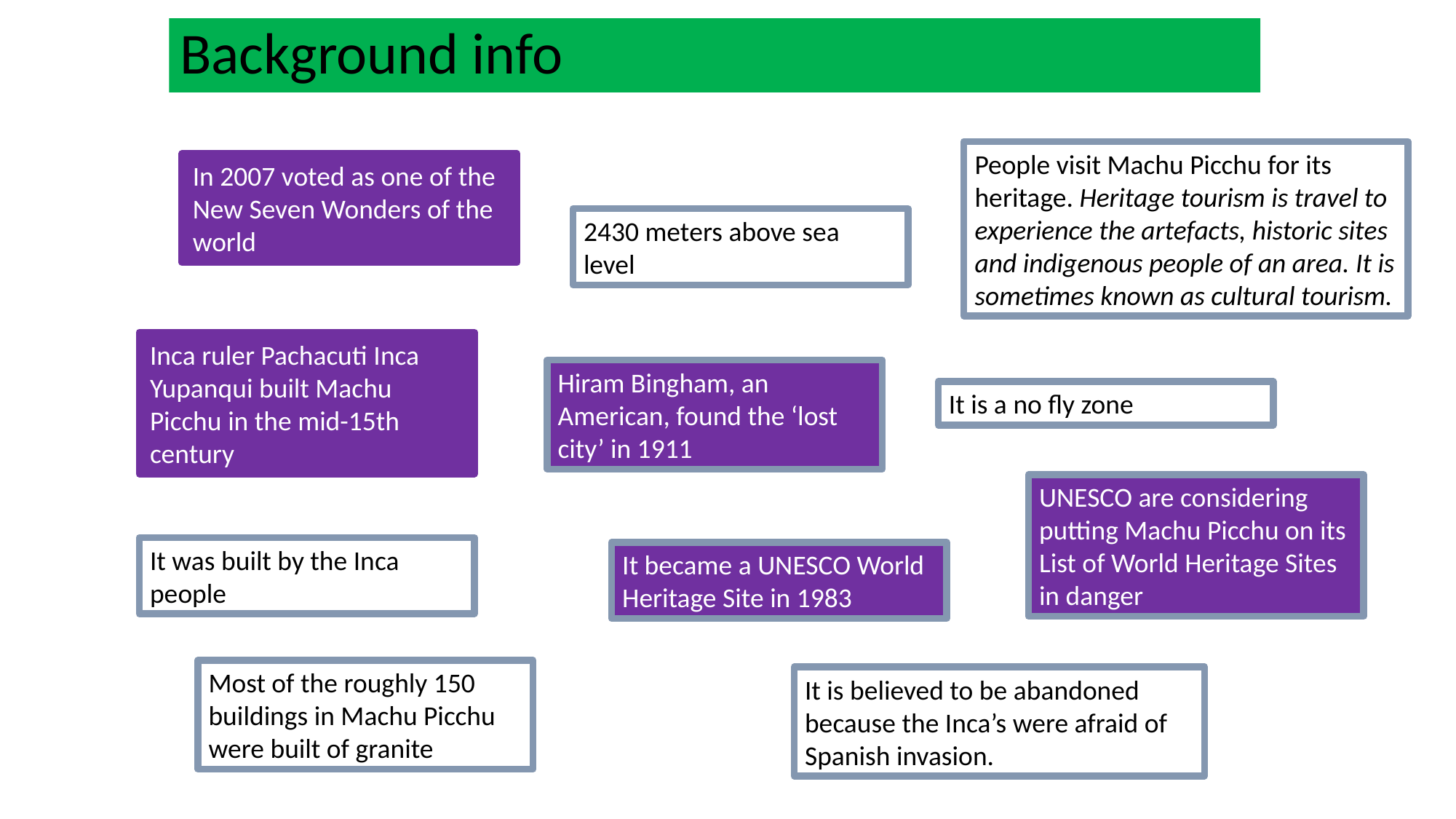

# Background info

People visit Machu Picchu for its heritage. Heritage tourism is travel to experience the artefacts, historic sites and indigenous people of an area. It is sometimes known as cultural tourism.
In 2007 voted as one of the New Seven Wonders of the world
2430 meters above sea level
Inca ruler Pachacuti Inca Yupanqui built Machu Picchu in the mid-15th century
Hiram Bingham, an American, found the ‘lost city’ in 1911
It is a no fly zone
UNESCO are considering putting Machu Picchu on its List of World Heritage Sites in danger
It was built by the Inca people
It became a UNESCO World Heritage Site in 1983
Most of the roughly 150 buildings in Machu Picchu were built of granite
It is believed to be abandoned because the Inca’s were afraid of Spanish invasion.